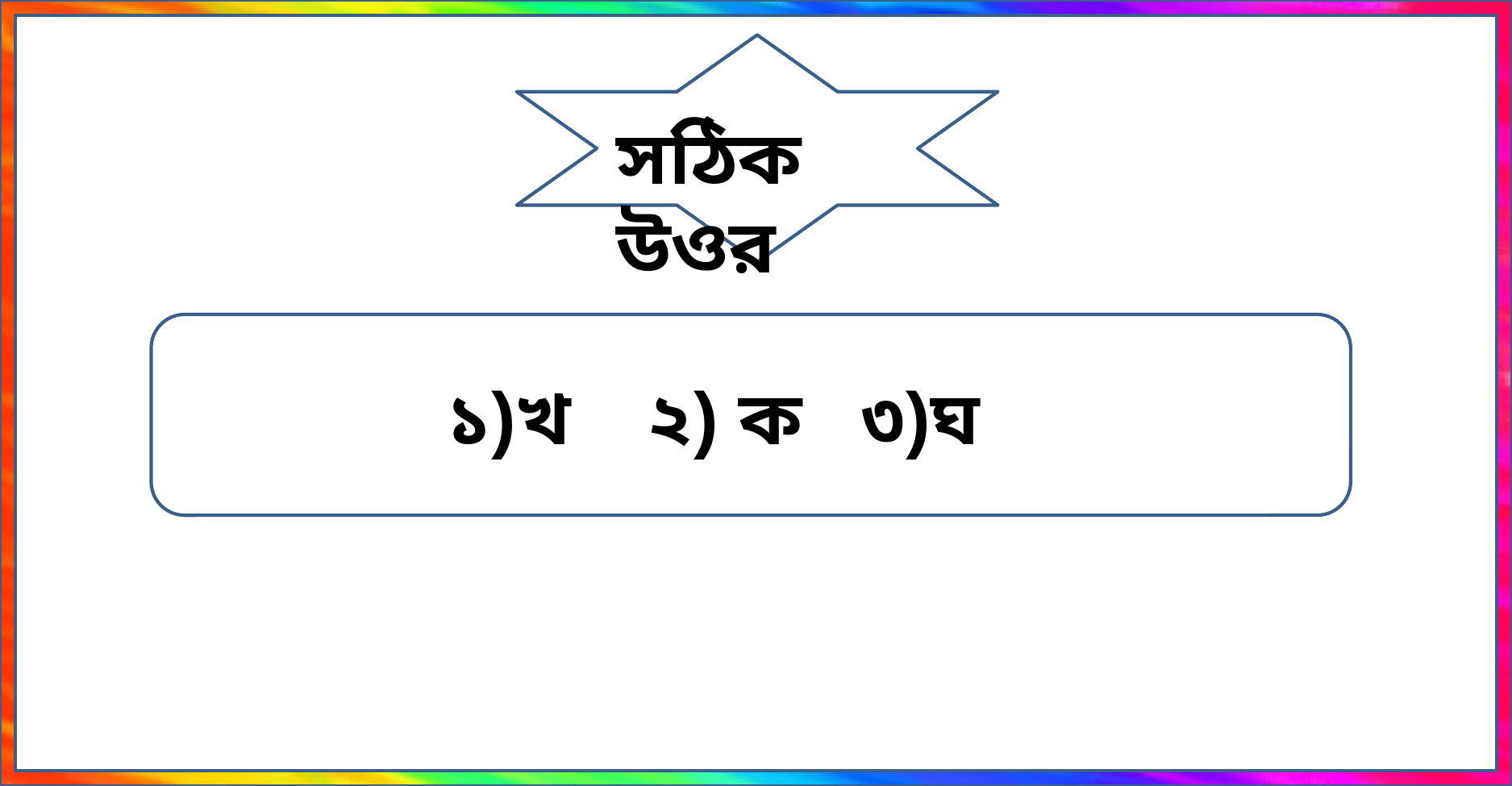

#
সঠিক উওর
১)খ    ২) ক   ৩)ঘ